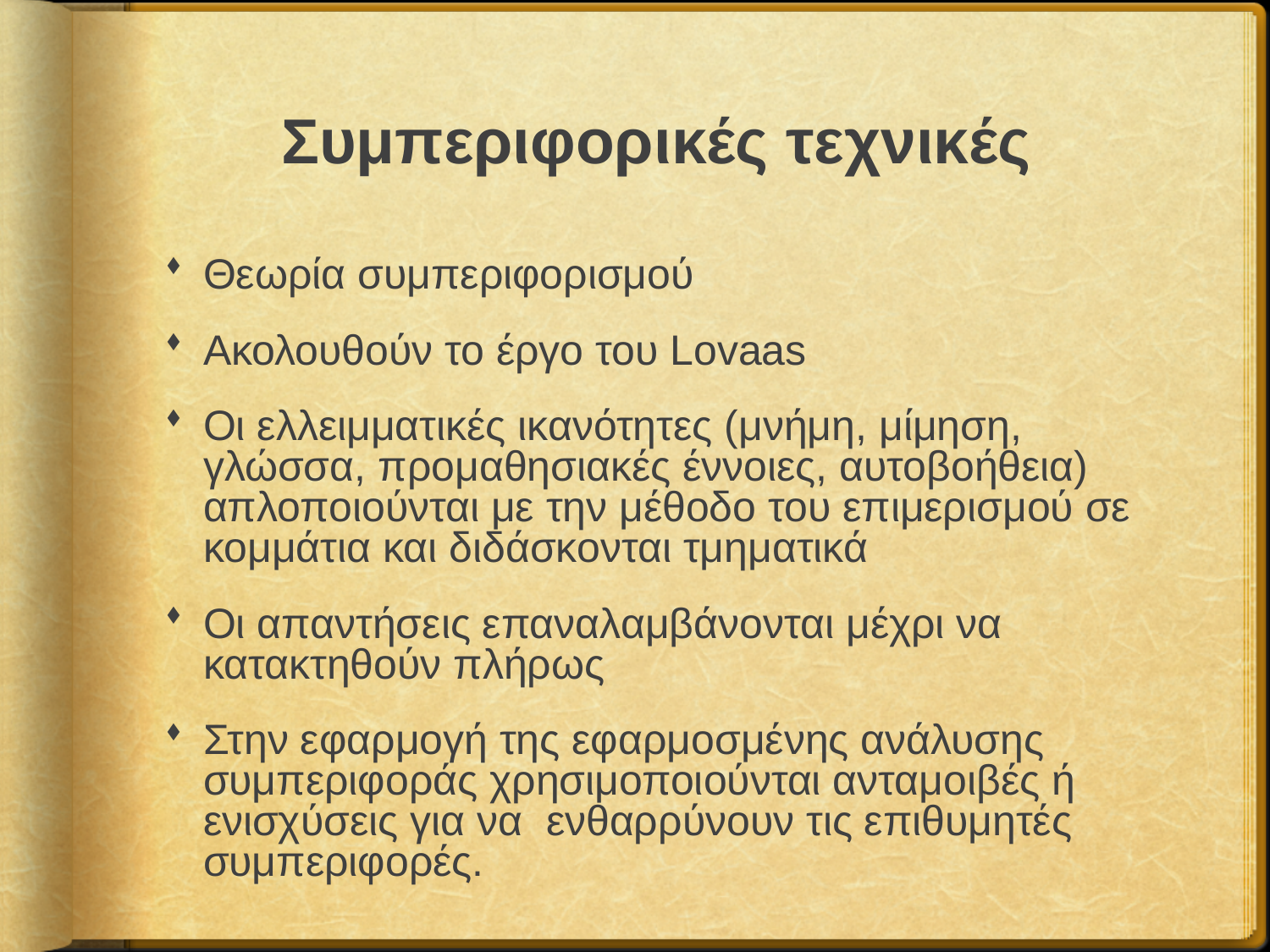

Συμπεριφορικές τεχνικές
Θεωρία συμπεριφορισμού
Ακολουθούν το έργο του Lovaas
Οι ελλειμματικές ικανότητες (μνήμη, μίμηση, γλώσσα, προμαθησιακές έννοιες, αυτοβοήθεια) απλοποιούνται με την μέθοδο του επιμερισμού σε κομμάτια και διδάσκονται τμηματικά
Οι απαντήσεις επαναλαμβάνονται μέχρι να κατακτηθούν πλήρως
Στην εφαρμογή της εφαρμοσμένης ανάλυσης συμπεριφοράς χρησιμοποιούνται ανταμοιβές ή ενισχύσεις για να  ενθαρρύνουν τις επιθυμητές συμπεριφορές.